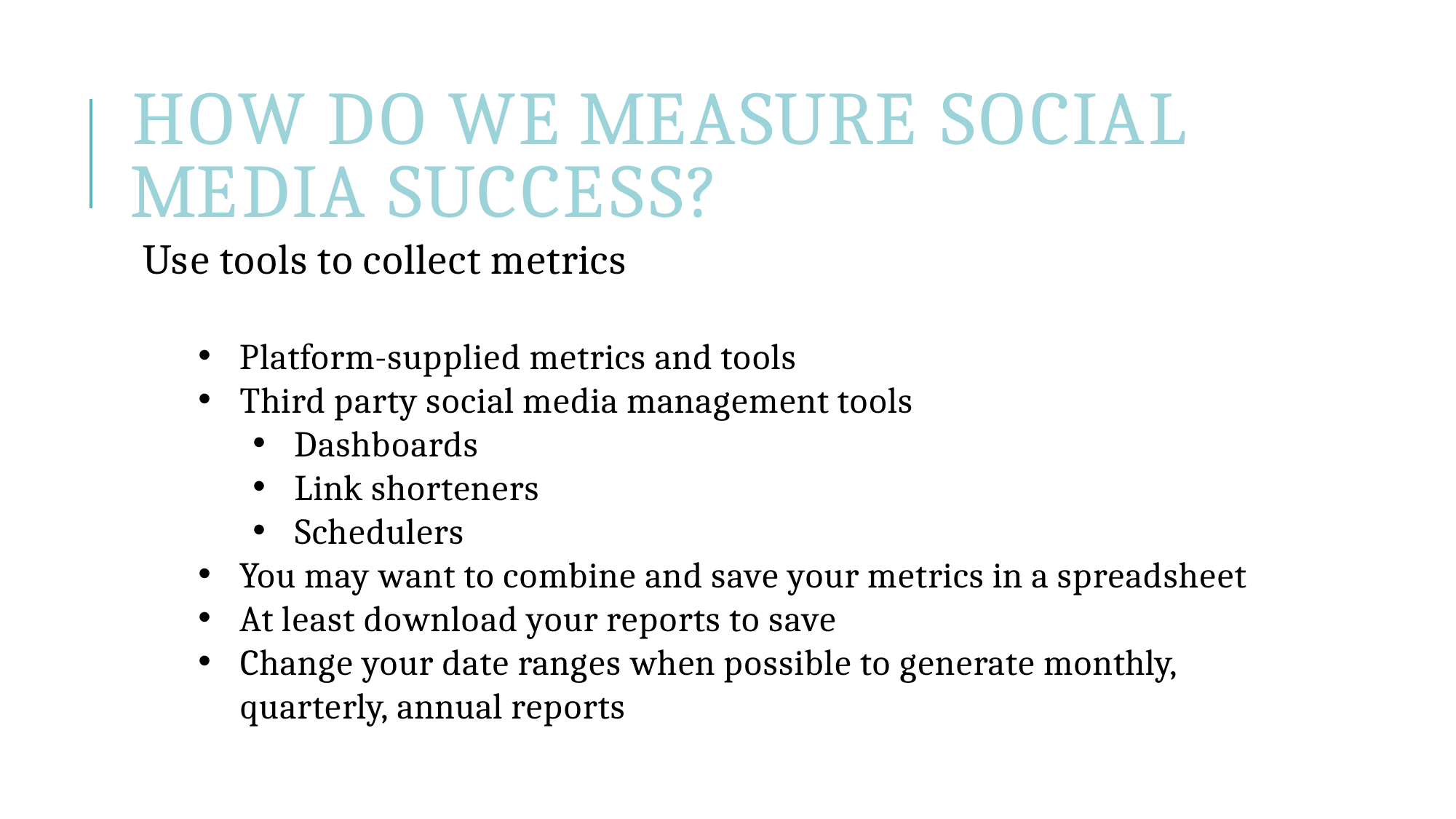

# How do we measure social media success?
Use tools to collect metrics

Platform-supplied metrics and tools
Third party social media management tools
Dashboards
Link shorteners
Schedulers
You may want to combine and save your metrics in a spreadsheet
At least download your reports to save
Change your date ranges when possible to generate monthly, quarterly, annual reports